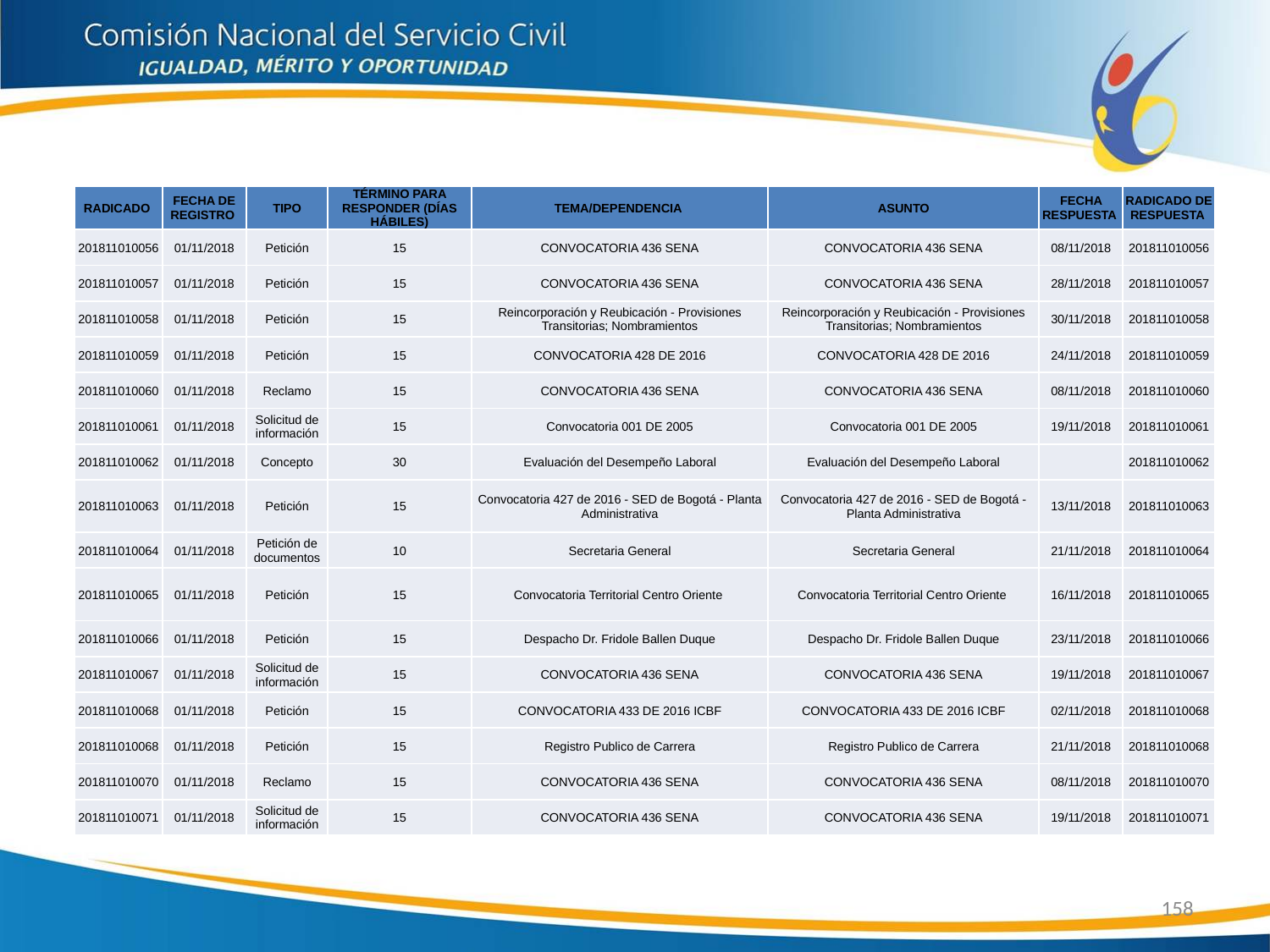

| RADICADO | FECHA DE REGISTRO | TIPO | TÉRMINO PARA RESPONDER (DÍAS HÁBILES) | TEMA/DEPENDENCIA | ASUNTO | FECHA RESPUESTA | RADICADO DE RESPUESTA |
| --- | --- | --- | --- | --- | --- | --- | --- |
| 201811010056 | 01/11/2018 | Petición | 15 | CONVOCATORIA 436 SENA | CONVOCATORIA 436 SENA | 08/11/2018 | 201811010056 |
| 201811010057 | 01/11/2018 | Petición | 15 | CONVOCATORIA 436 SENA | CONVOCATORIA 436 SENA | 28/11/2018 | 201811010057 |
| 201811010058 | 01/11/2018 | Petición | 15 | Reincorporación y Reubicación - Provisiones Transitorias; Nombramientos | Reincorporación y Reubicación - Provisiones Transitorias; Nombramientos | 30/11/2018 | 201811010058 |
| 201811010059 | 01/11/2018 | Petición | 15 | CONVOCATORIA 428 DE 2016 | CONVOCATORIA 428 DE 2016 | 24/11/2018 | 201811010059 |
| 201811010060 | 01/11/2018 | Reclamo | 15 | CONVOCATORIA 436 SENA | CONVOCATORIA 436 SENA | 08/11/2018 | 201811010060 |
| 201811010061 | 01/11/2018 | Solicitud de información | 15 | Convocatoria 001 DE 2005 | Convocatoria 001 DE 2005 | 19/11/2018 | 201811010061 |
| 201811010062 | 01/11/2018 | Concepto | 30 | Evaluación del Desempeño Laboral | Evaluación del Desempeño Laboral |  | 201811010062 |
| 201811010063 | 01/11/2018 | Petición | 15 | Convocatoria 427 de 2016 - SED de Bogotá - Planta Administrativa | Convocatoria 427 de 2016 - SED de Bogotá - Planta Administrativa | 13/11/2018 | 201811010063 |
| 201811010064 | 01/11/2018 | Petición de documentos | 10 | Secretaria General | Secretaria General | 21/11/2018 | 201811010064 |
| 201811010065 | 01/11/2018 | Petición | 15 | Convocatoria Territorial Centro Oriente | Convocatoria Territorial Centro Oriente | 16/11/2018 | 201811010065 |
| 201811010066 | 01/11/2018 | Petición | 15 | Despacho Dr. Fridole Ballen Duque | Despacho Dr. Fridole Ballen Duque | 23/11/2018 | 201811010066 |
| 201811010067 | 01/11/2018 | Solicitud de información | 15 | CONVOCATORIA 436 SENA | CONVOCATORIA 436 SENA | 19/11/2018 | 201811010067 |
| 201811010068 | 01/11/2018 | Petición | 15 | CONVOCATORIA 433 DE 2016 ICBF | CONVOCATORIA 433 DE 2016 ICBF | 02/11/2018 | 201811010068 |
| 201811010068 | 01/11/2018 | Petición | 15 | Registro Publico de Carrera | Registro Publico de Carrera | 21/11/2018 | 201811010068 |
| 201811010070 | 01/11/2018 | Reclamo | 15 | CONVOCATORIA 436 SENA | CONVOCATORIA 436 SENA | 08/11/2018 | 201811010070 |
| 201811010071 | 01/11/2018 | Solicitud de información | 15 | CONVOCATORIA 436 SENA | CONVOCATORIA 436 SENA | 19/11/2018 | 201811010071 |
158